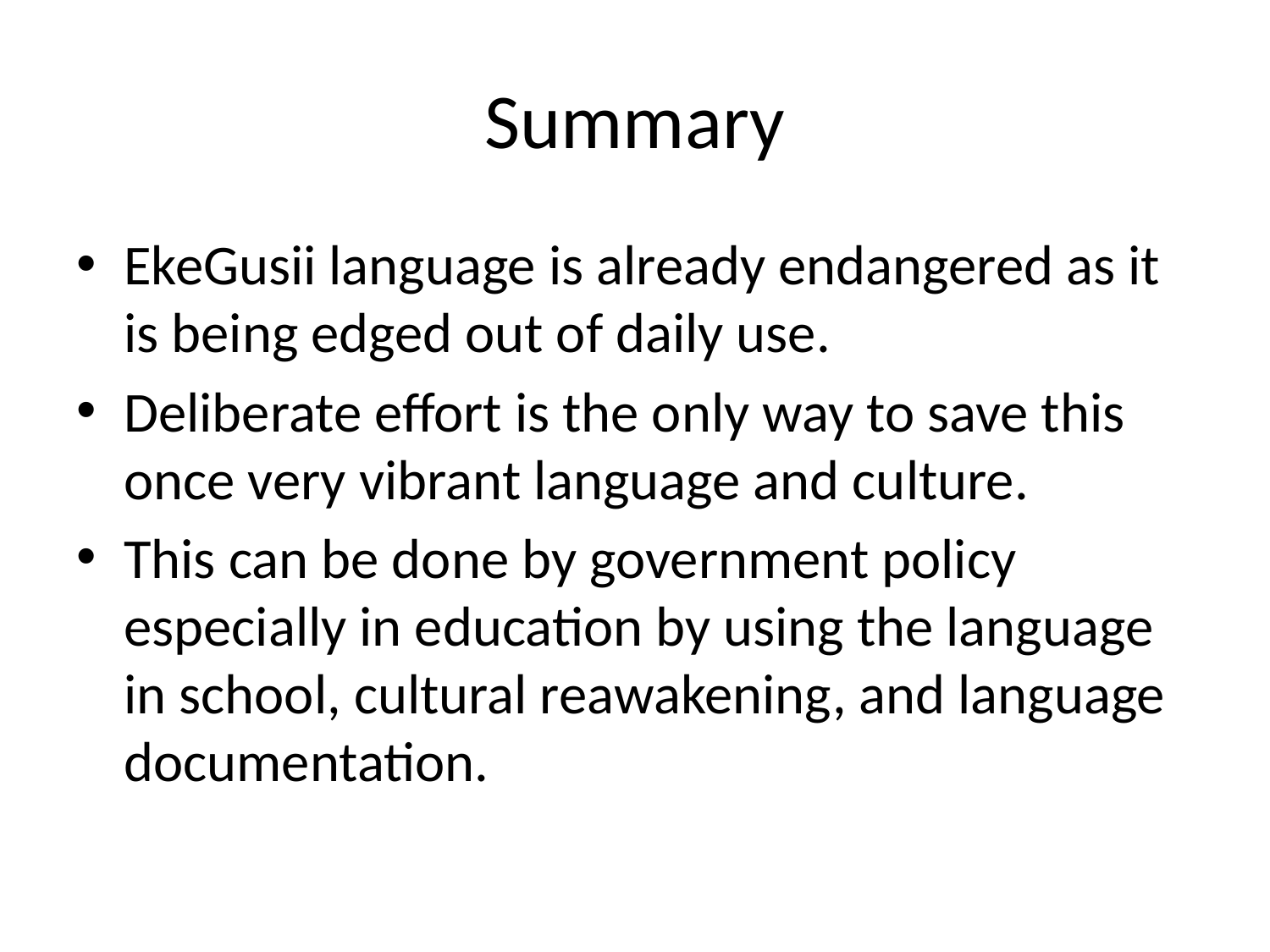

# Summary
EkeGusii language is already endangered as it is being edged out of daily use.
Deliberate effort is the only way to save this once very vibrant language and culture.
This can be done by government policy especially in education by using the language in school, cultural reawakening, and language documentation.